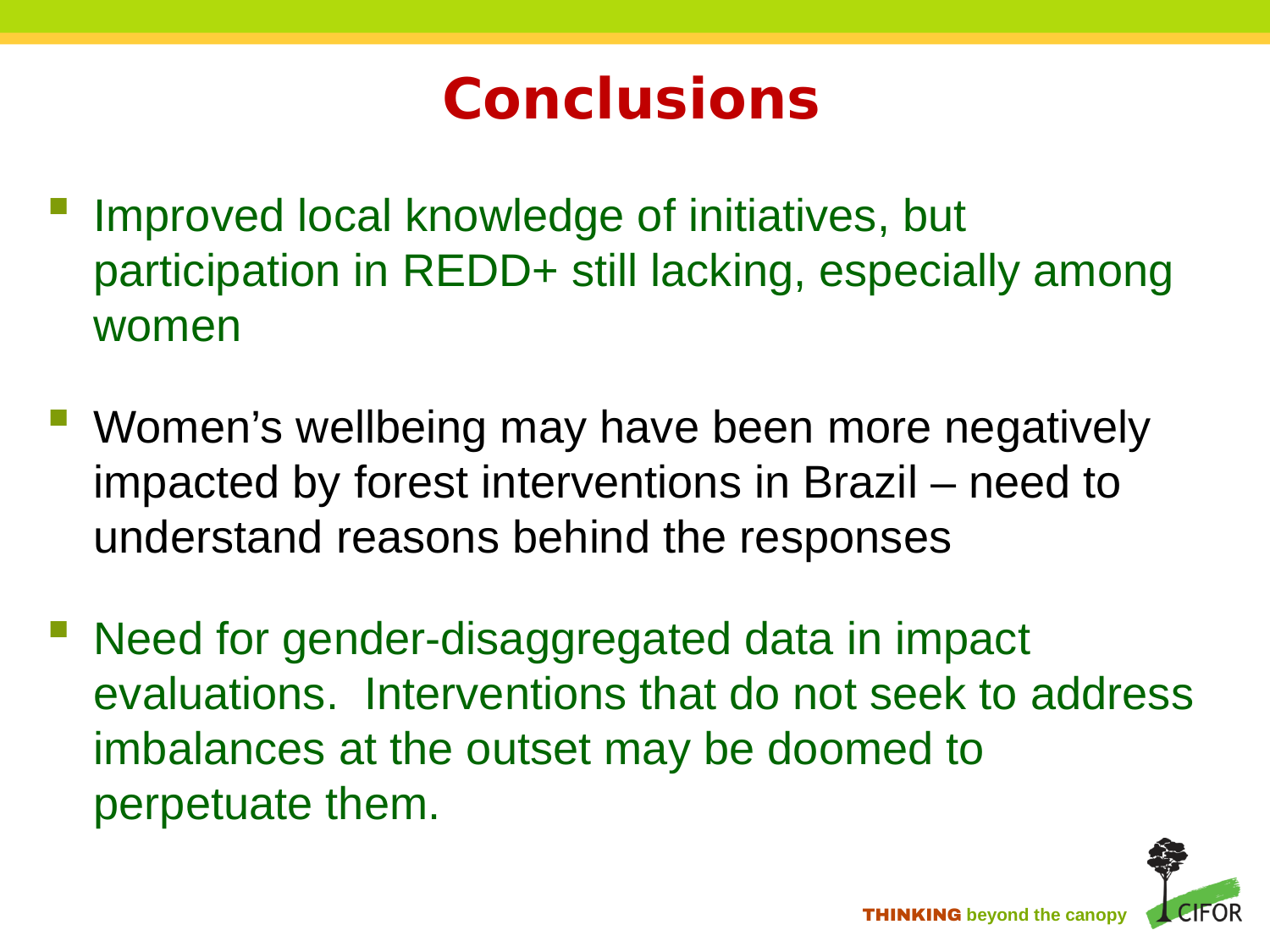

# Conclusions

Improved local knowledge of initiatives, but participation in REDD+ still lacking, especially among women

Women’s wellbeing may have been more negatively impacted by forest interventions in Brazil – need to understand reasons behind the responses

Need for gender-disaggregated data in impact evaluations.  Interventions that do not seek to address imbalances at the outset may be doomed to perpetuate them.